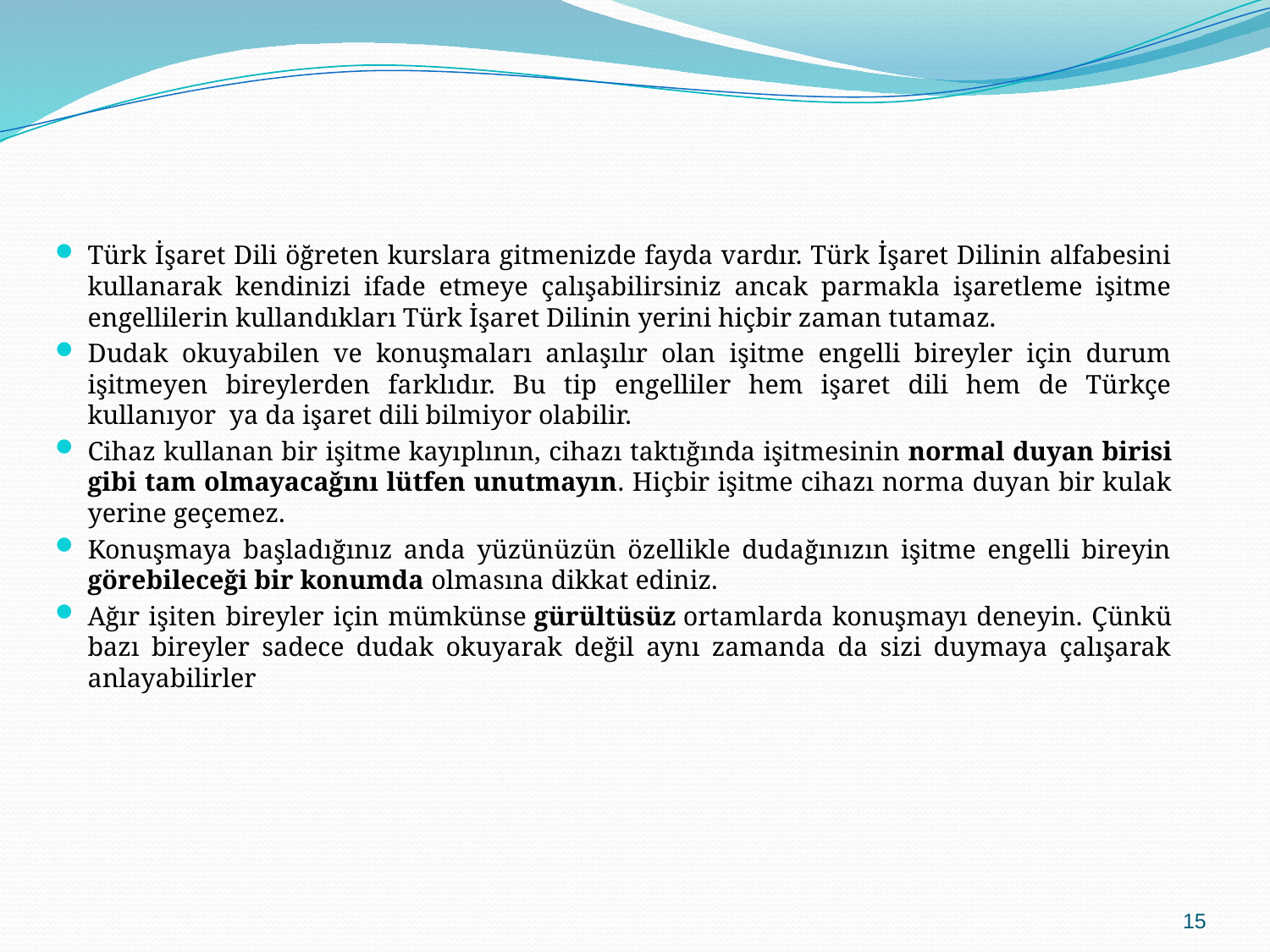

Türk İşaret Dili öğreten kurslara gitmenizde fayda vardır. Türk İşaret Dilinin alfabesini kullanarak kendinizi ifade etmeye çalışabilirsiniz ancak parmakla işaretleme işitme engellilerin kullandıkları Türk İşaret Dilinin yerini hiçbir zaman tutamaz.
Dudak okuyabilen ve konuşmaları anlaşılır olan işitme engelli bireyler için durum işitmeyen bireylerden farklıdır. Bu tip engelliler hem işaret dili hem de Türkçe kullanıyor  ya da işaret dili bilmiyor olabilir.
Cihaz kullanan bir işitme kayıplının, cihazı taktığında işitmesinin normal duyan birisi gibi tam olmayacağını lütfen unutmayın. Hiçbir işitme cihazı norma duyan bir kulak yerine geçemez.
Konuşmaya başladığınız anda yüzünüzün özellikle dudağınızın işitme engelli bireyin görebileceği bir konumda olmasına dikkat ediniz.
Ağır işiten bireyler için mümkünse gürültüsüz ortamlarda konuşmayı deneyin. Çünkü bazı bireyler sadece dudak okuyarak değil aynı zamanda da sizi duymaya çalışarak anlayabilirler

15